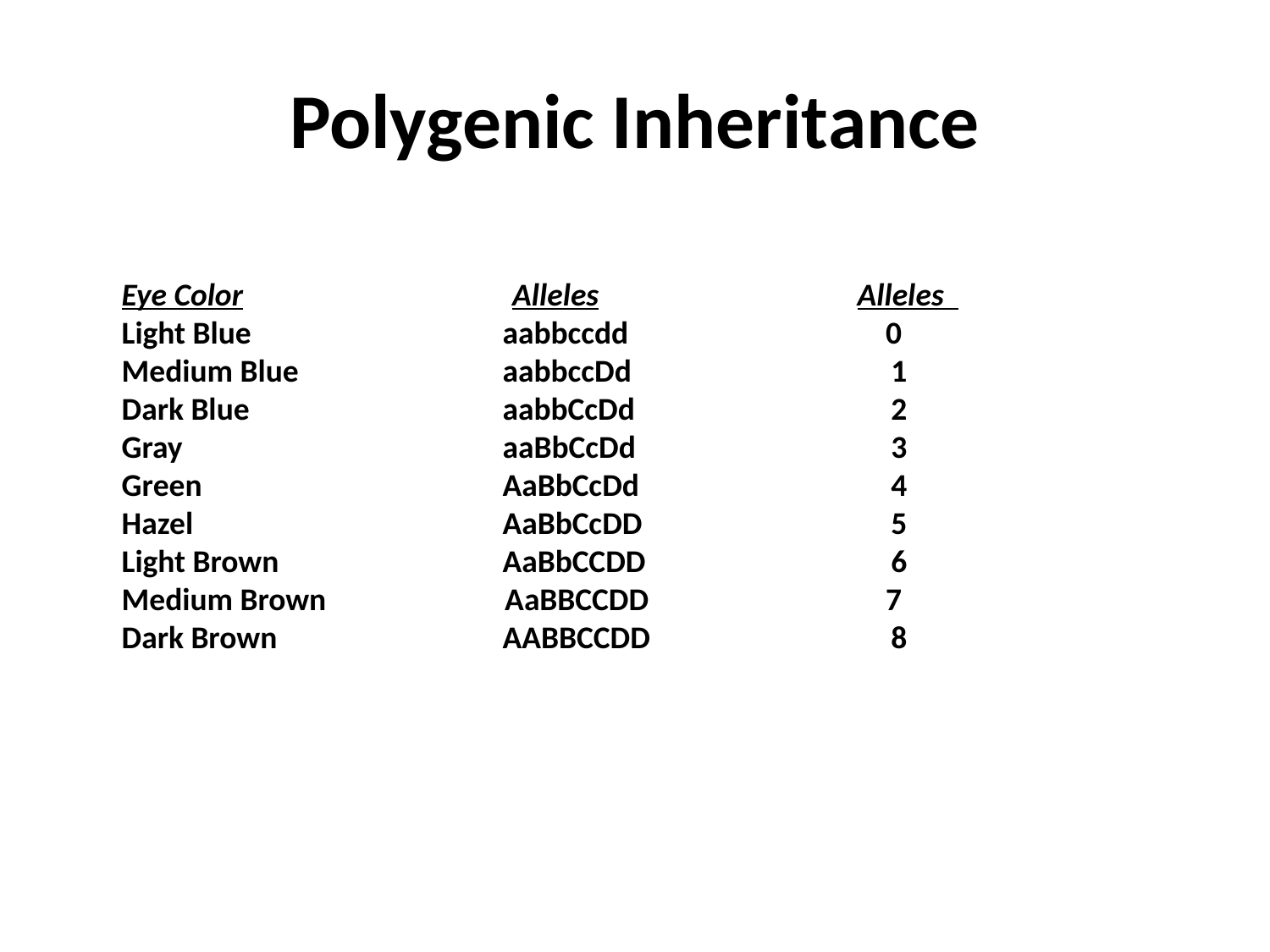

# Polygenic Inheritance
Eye Color		                   Alleles		              Alleles
Light Blue		aabbccdd	 	                  0
Medium Blue		aabbccDd	 	 1
Dark Blue		aabbCcDd		 2
Gray			aaBbCcDd		 3
Green			AaBbCcDd		 4
Hazel			AaBbCcDD		 5
Light Brown		AaBbCCDD		 6
Medium Brown	                  AaBBCCDD                                 7
Dark Brown		AABBCCDD		 8